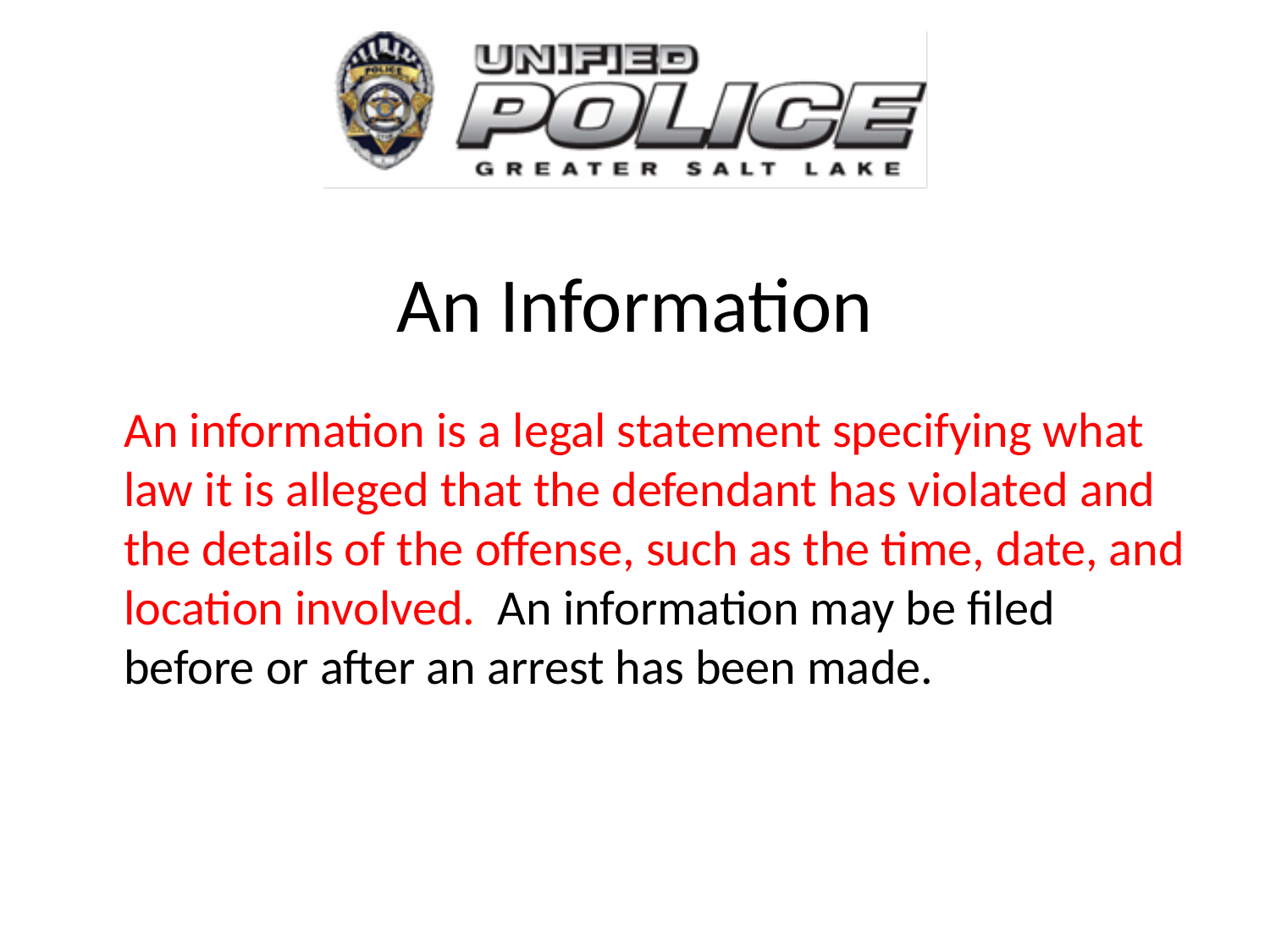

# An Information
	An information is a legal statement specifying what law it is alleged that the defendant has violated and the details of the offense, such as the time, date, and location involved.  An information may be filed before or after an arrest has been made.